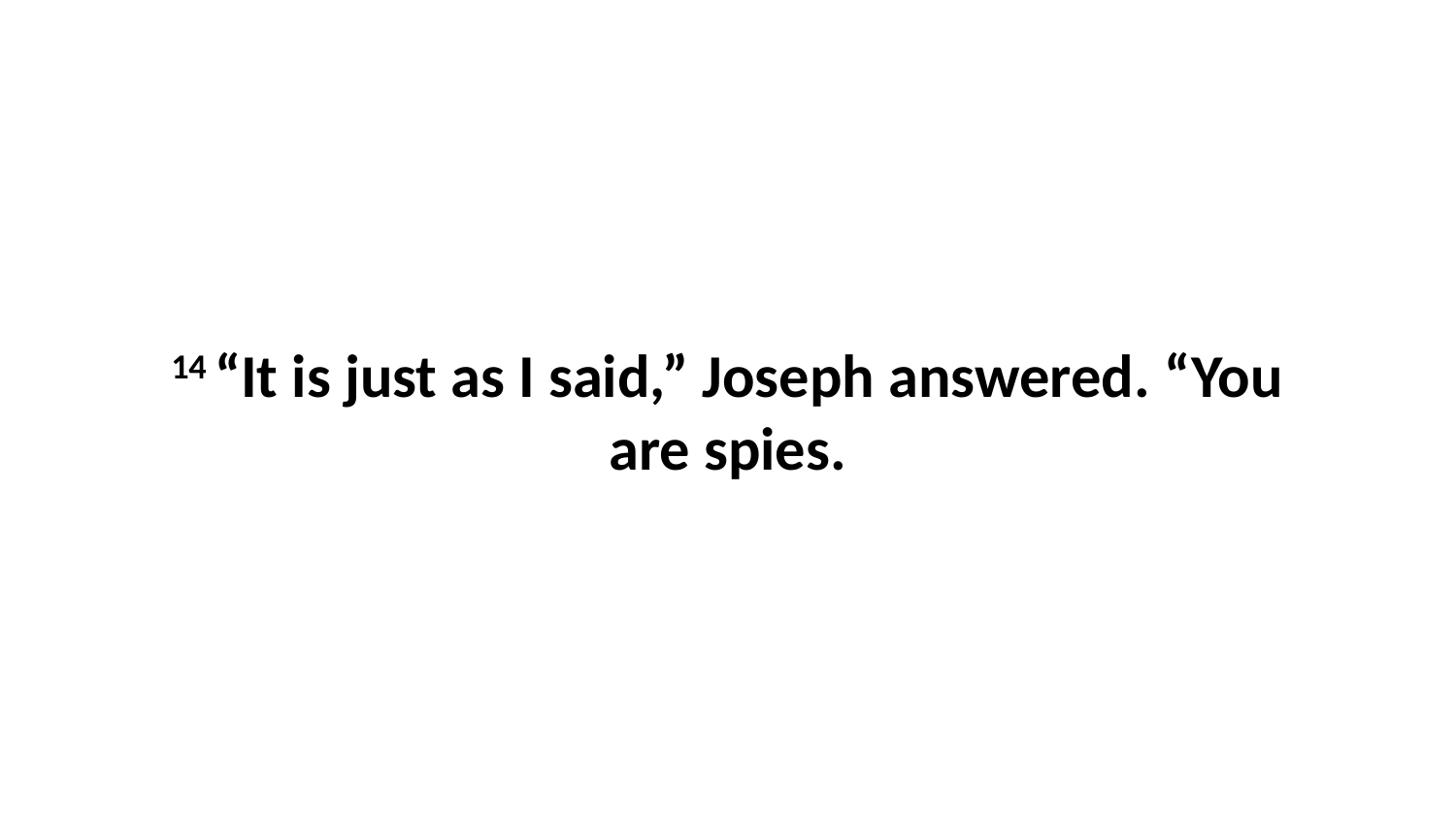

14 “It is just as I said,” Joseph answered. “You are spies.